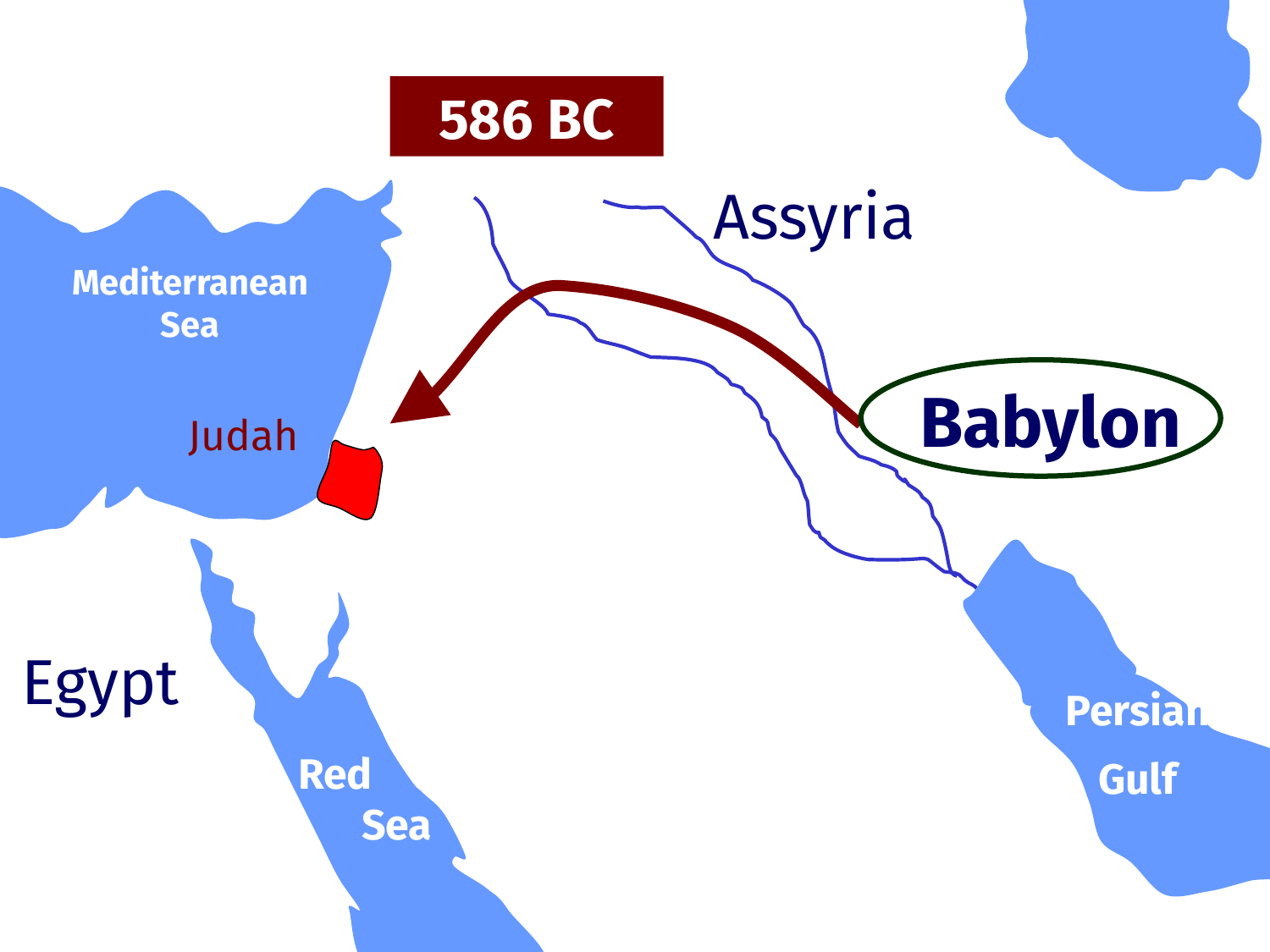

605 BC

586 BC

Assyria

Mediterranean
Sea

Babylon
Judah

Egypt

Persian
Gulf
Red
 Sea